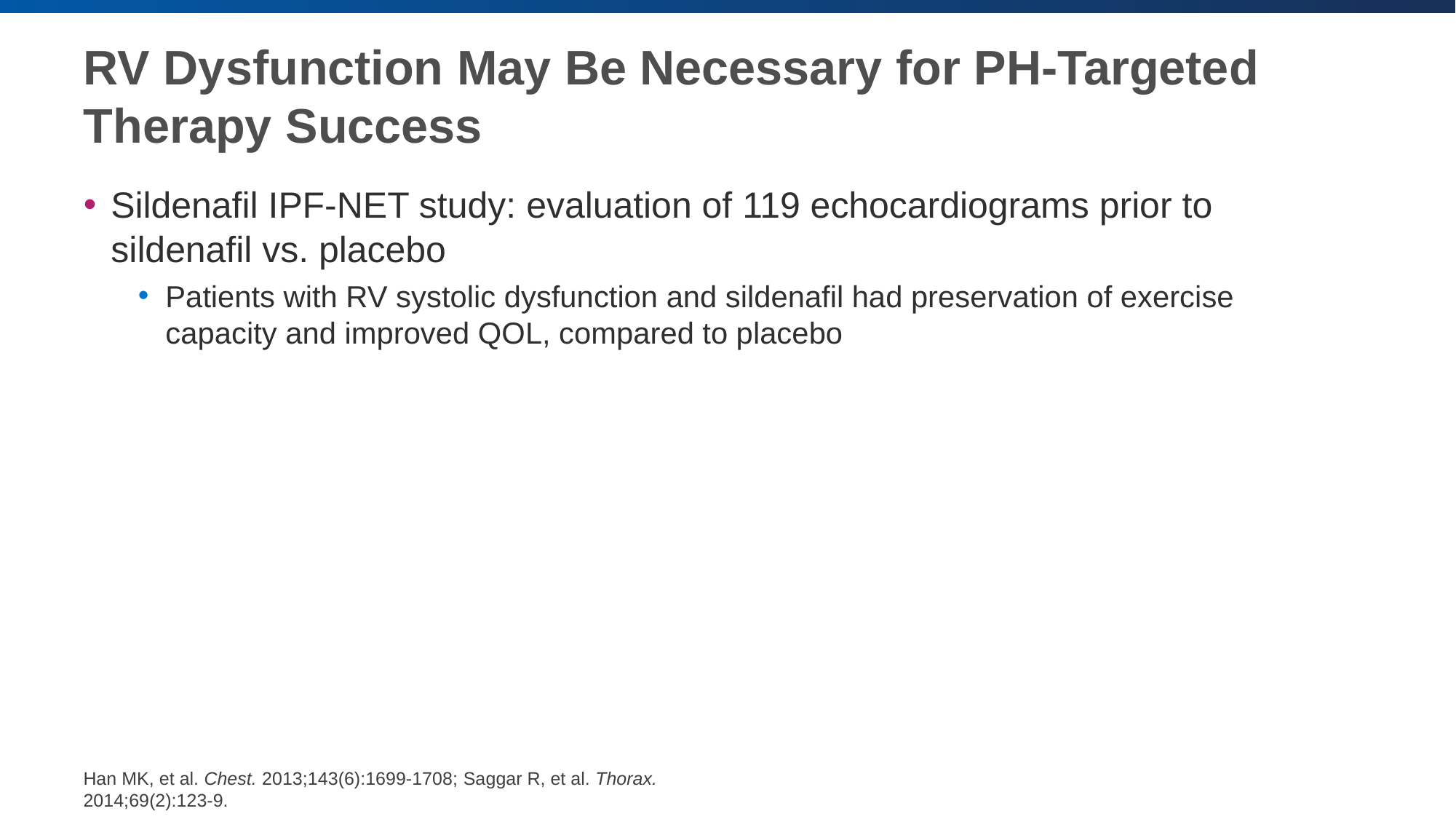

# RV Dysfunction May Be Necessary for PH-Targeted Therapy Success
Sildenafil IPF-NET study: evaluation of 119 echocardiograms prior to sildenafil vs. placebo
Patients with RV systolic dysfunction and sildenafil had preservation of exercise capacity and improved QOL, compared to placebo

Han MK, et al. Chest. 2013;143(6):1699-1708; Saggar R, et al. Thorax. 2014;69(2):123-9.

28